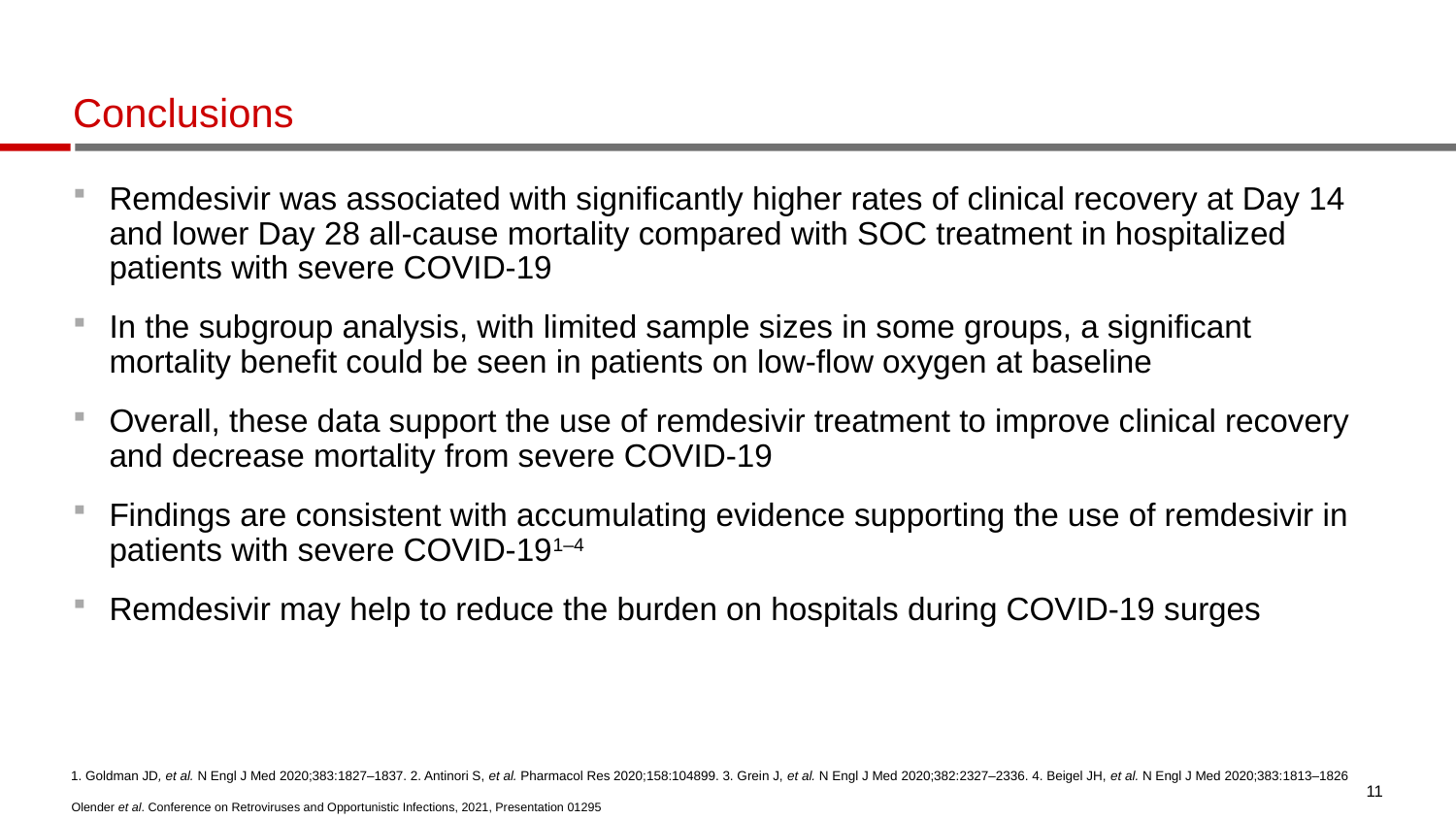

# Conclusions
Remdesivir was associated with significantly higher rates of clinical recovery at Day 14 and lower Day 28 all-cause mortality compared with SOC treatment in hospitalized patients with severe COVID-19
In the subgroup analysis, with limited sample sizes in some groups, a significant mortality benefit could be seen in patients on low-flow oxygen at baseline
Overall, these data support the use of remdesivir treatment to improve clinical recovery and decrease mortality from severe COVID-19
Findings are consistent with accumulating evidence supporting the use of remdesivir in patients with severe COVID-191–4
Remdesivir may help to reduce the burden on hospitals during COVID-19 surges

1. Goldman JD, et al. N Engl J Med 2020;383:1827–1837. 2. Antinori S, et al. Pharmacol Res 2020;158:104899. 3. Grein J, et al. N Engl J Med 2020;382:2327–2336. 4. Beigel JH, et al. N Engl J Med 2020;383:1813–1826
11